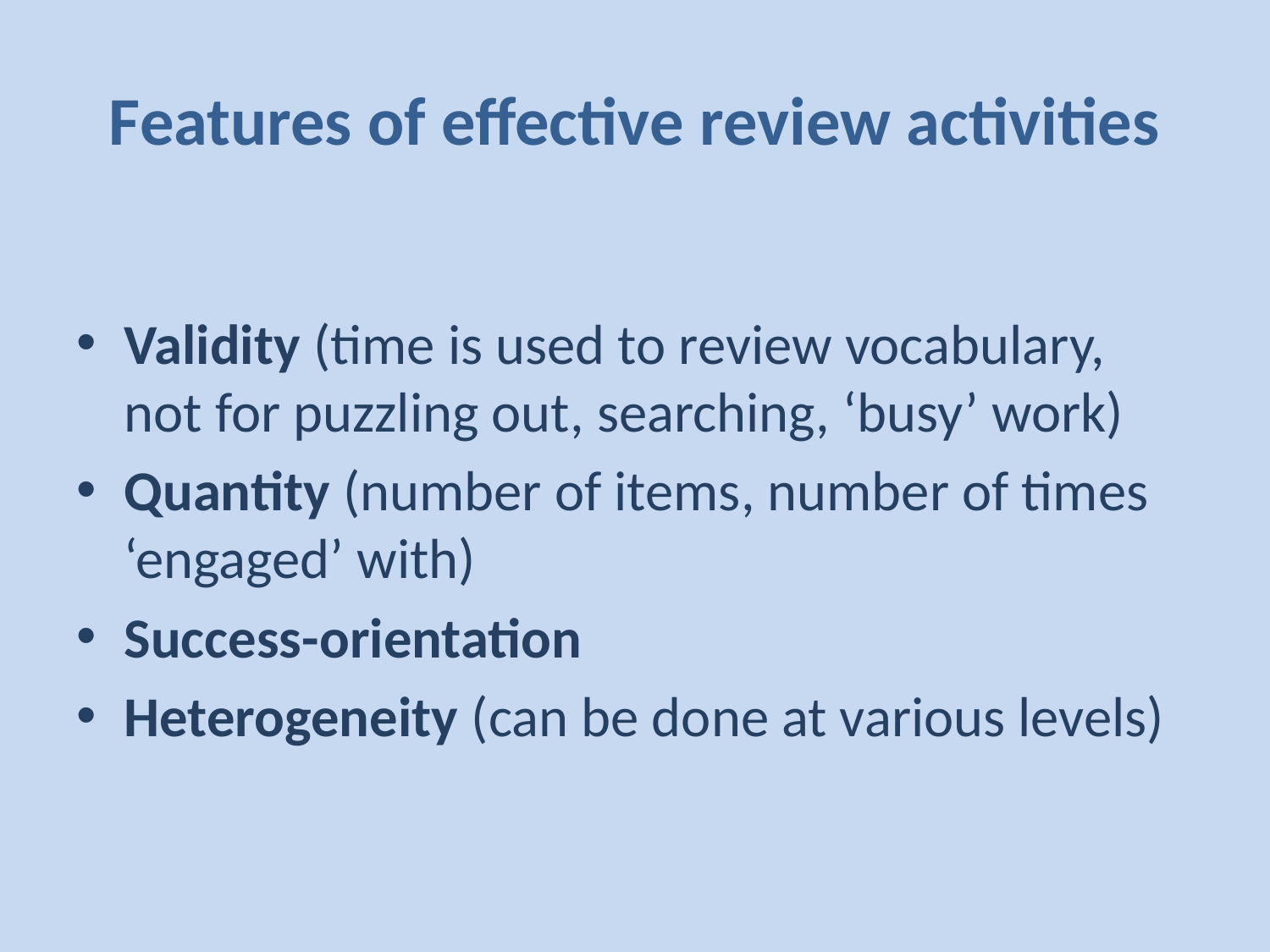

# Features of effective review activities

Validity (time is used to review vocabulary, not for puzzling out, searching, ‘busy’ work)
Quantity (number of items, number of times ‘engaged’ with)
Success-orientation
Heterogeneity (can be done at various levels)